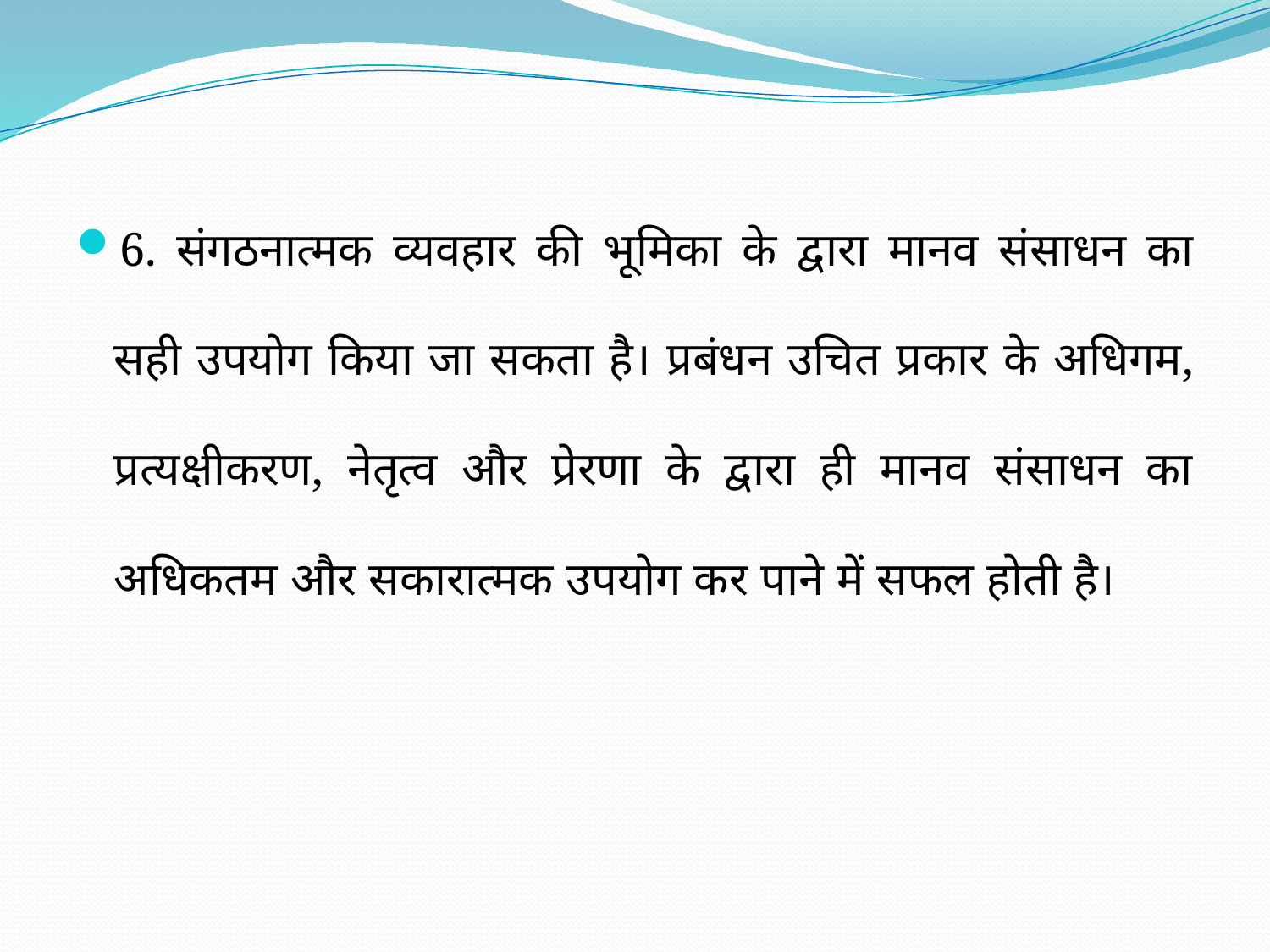

6. संगठनात्मक व्यवहार की भूमिका के द्वारा मानव संसाधन का सही उपयोग किया जा सकता है। प्रबंधन उचित प्रकार के अधिगम, प्रत्यक्षीकरण, नेतृत्व और प्रेरणा के द्वारा ही मानव संसाधन का अधिकतम और सकारात्मक उपयोग कर पाने में सफल होती है।